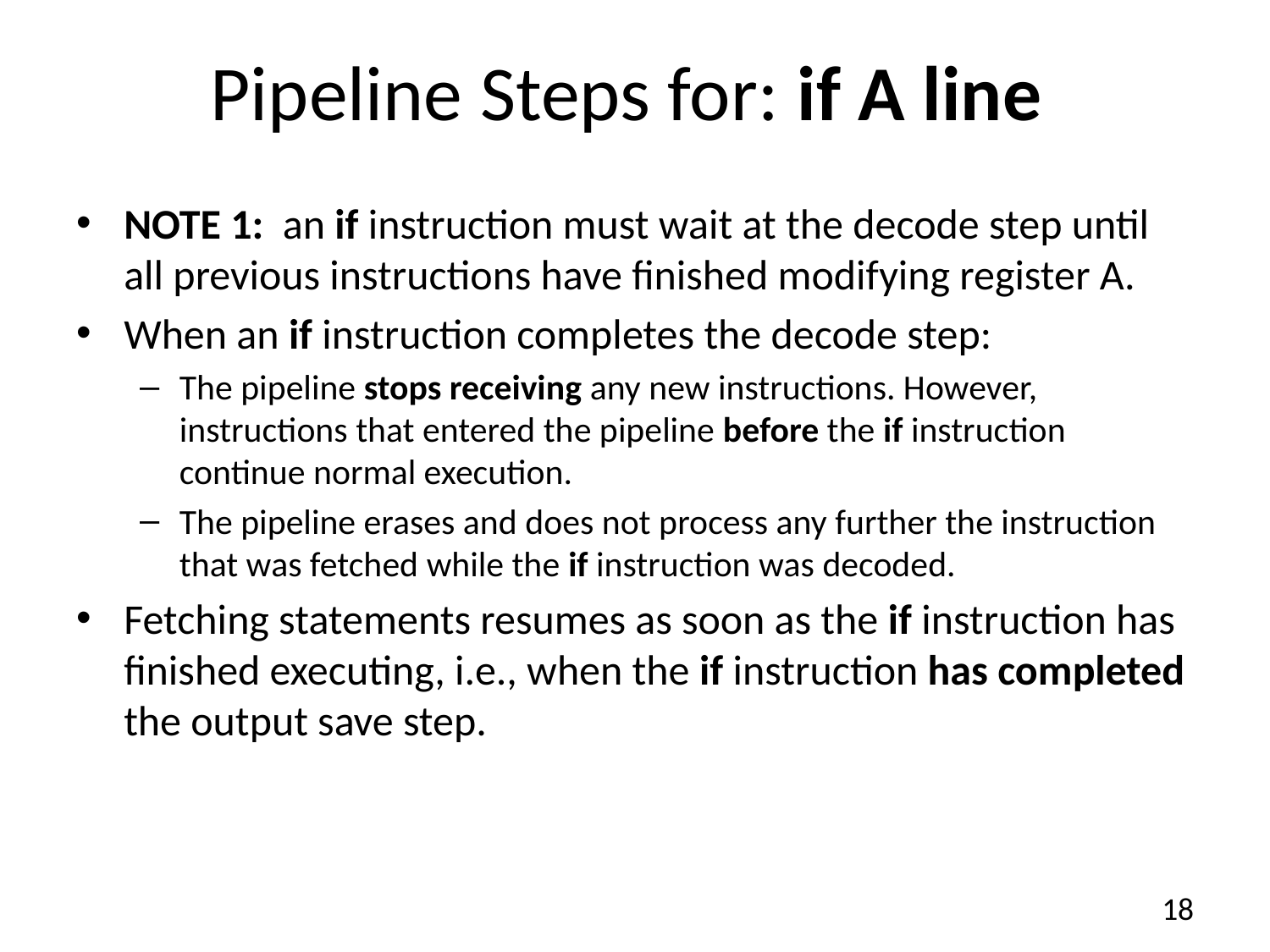

# Pipeline Steps for: if A line
NOTE 1:  an if instruction must wait at the decode step until all previous instructions have finished modifying register A.
When an if instruction completes the decode step:
The pipeline stops receiving any new instructions. However, instructions that entered the pipeline before the if instruction continue normal execution.
The pipeline erases and does not process any further the instruction that was fetched while the if instruction was decoded.
Fetching statements resumes as soon as the if instruction has finished executing, i.e., when the if instruction has completed the output save step.

18